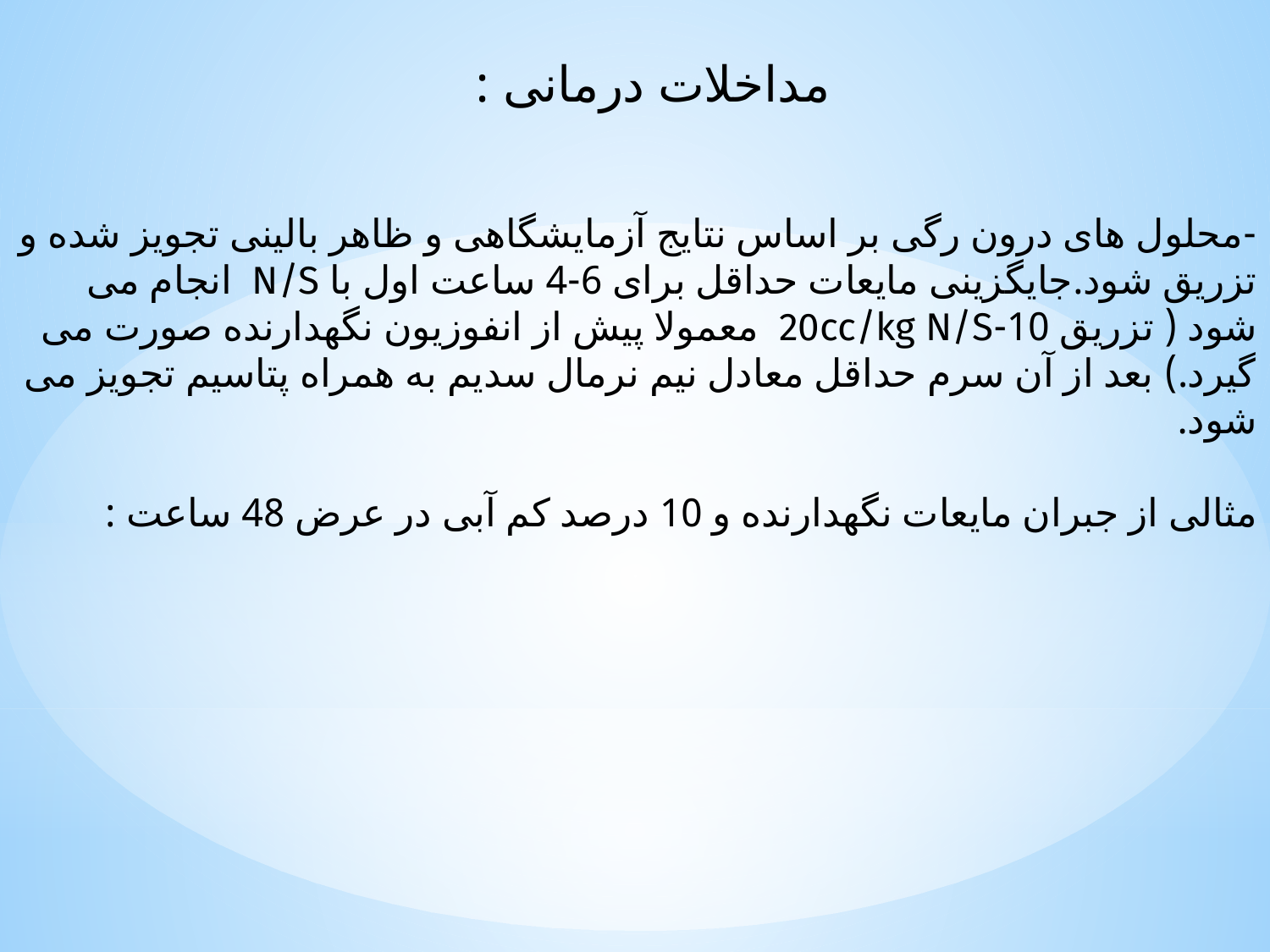

مداخلات درمانی :

-محلول های درون رگی بر اساس نتایج آزمایشگاهی و ظاهر بالینی تجویز شده و تزریق شود.جایگزینی مایعات حداقل برای 6-4 ساعت اول با N/S  انجام می شود ( تزریق 10-20cc/kg N/S  معمولا پیش از انفوزیون نگهدارنده صورت می گیرد.) بعد از آن سرم حداقل معادل نیم نرمال سدیم به همراه پتاسیم تجویز می شود.

مثالی از جبران مایعات نگهدارنده و 10 درصد کم آبی در عرض 48 ساعت :